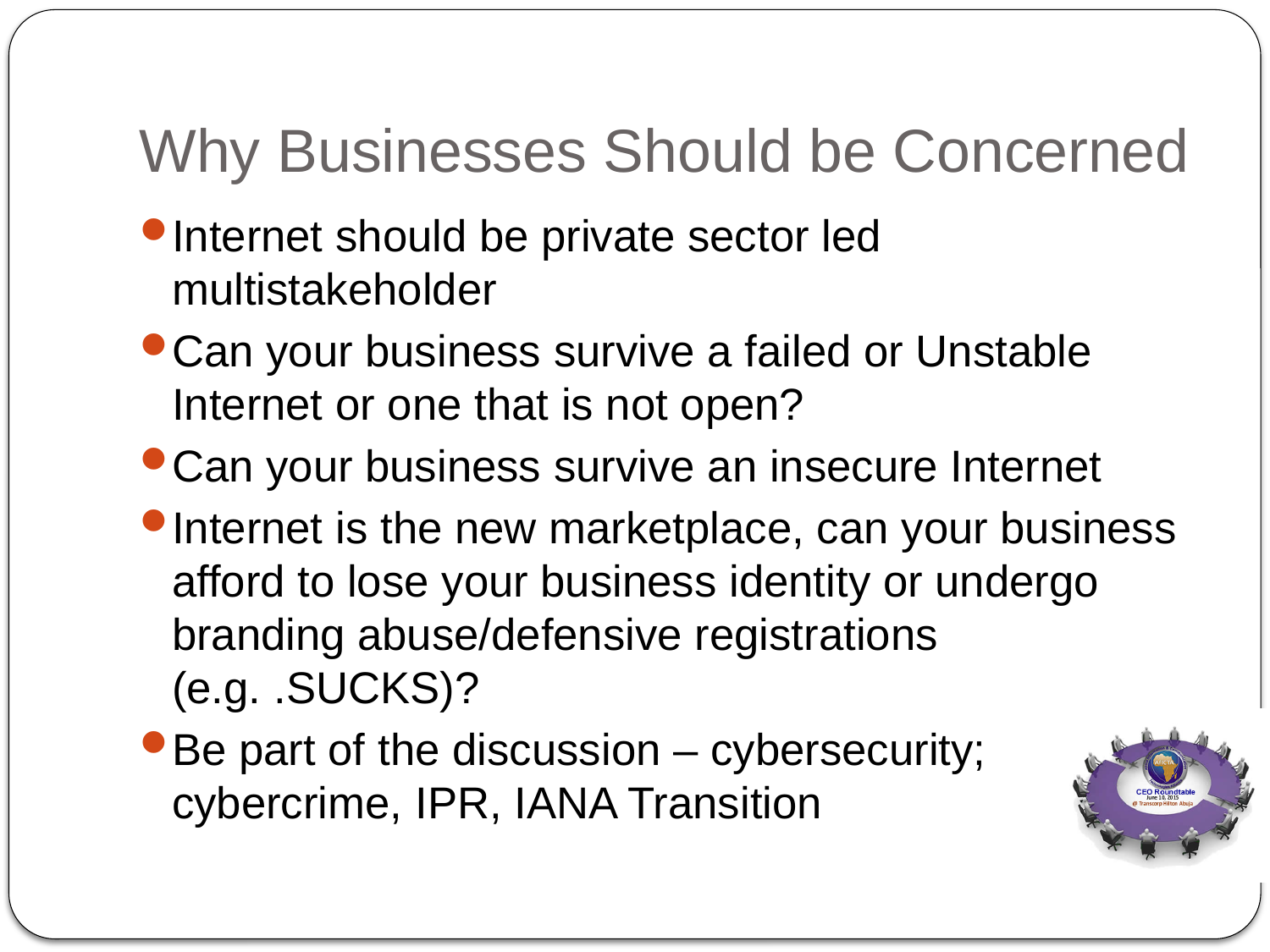

# Why Businesses Should be Concerned
Internet should be private sector led multistakeholder
Can your business survive a failed or Unstable Internet or one that is not open?
Can your business survive an insecure Internet
Internet is the new marketplace, can your business afford to lose your business identity or undergo branding abuse/defensive registrations (e.g. .SUCKS)?
Be part of the discussion – cybersecurity; cybercrime, IPR, IANA Transition